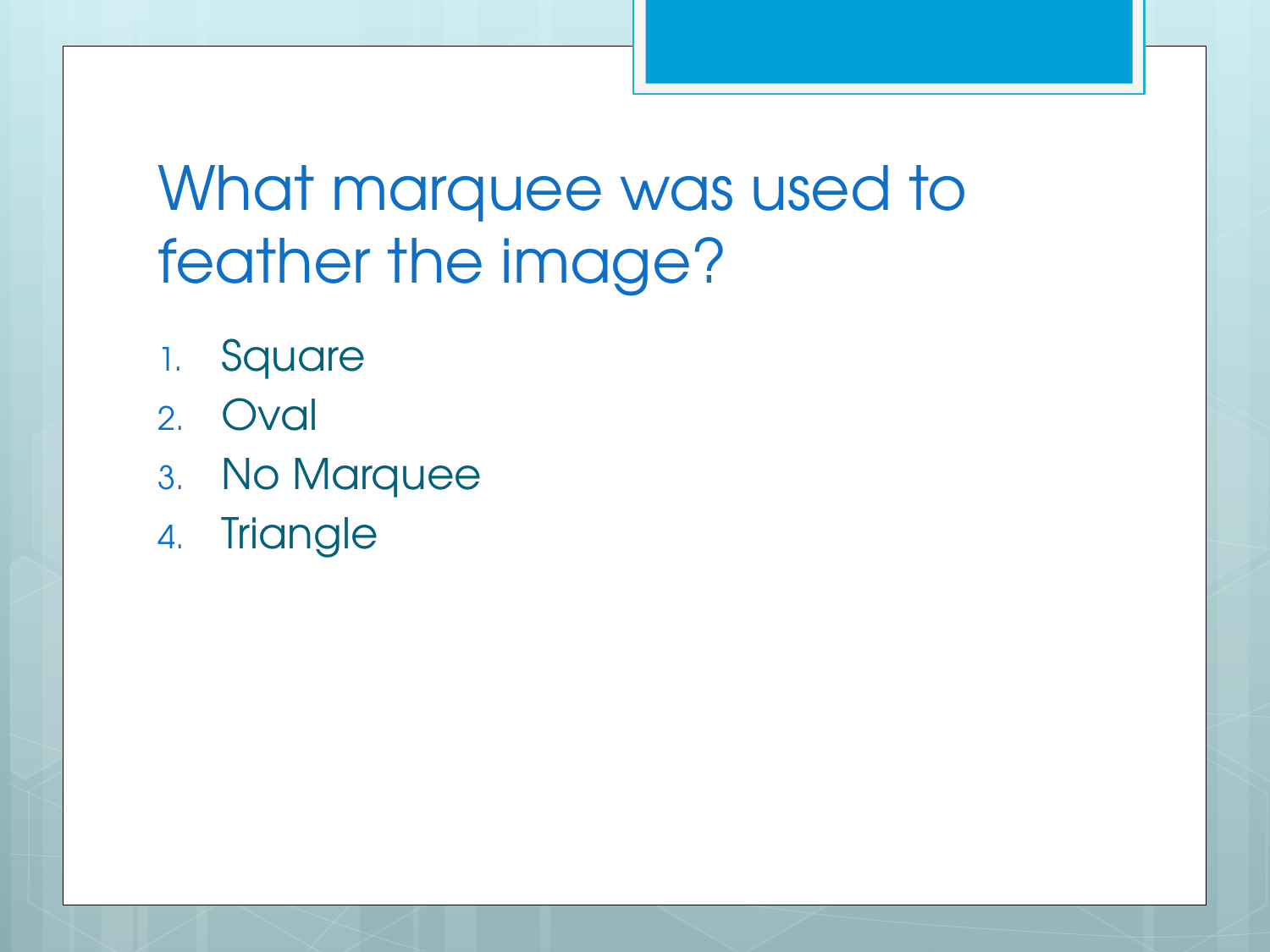

# What marquee was used to feather the image?
Square
Oval
No Marquee
Triangle